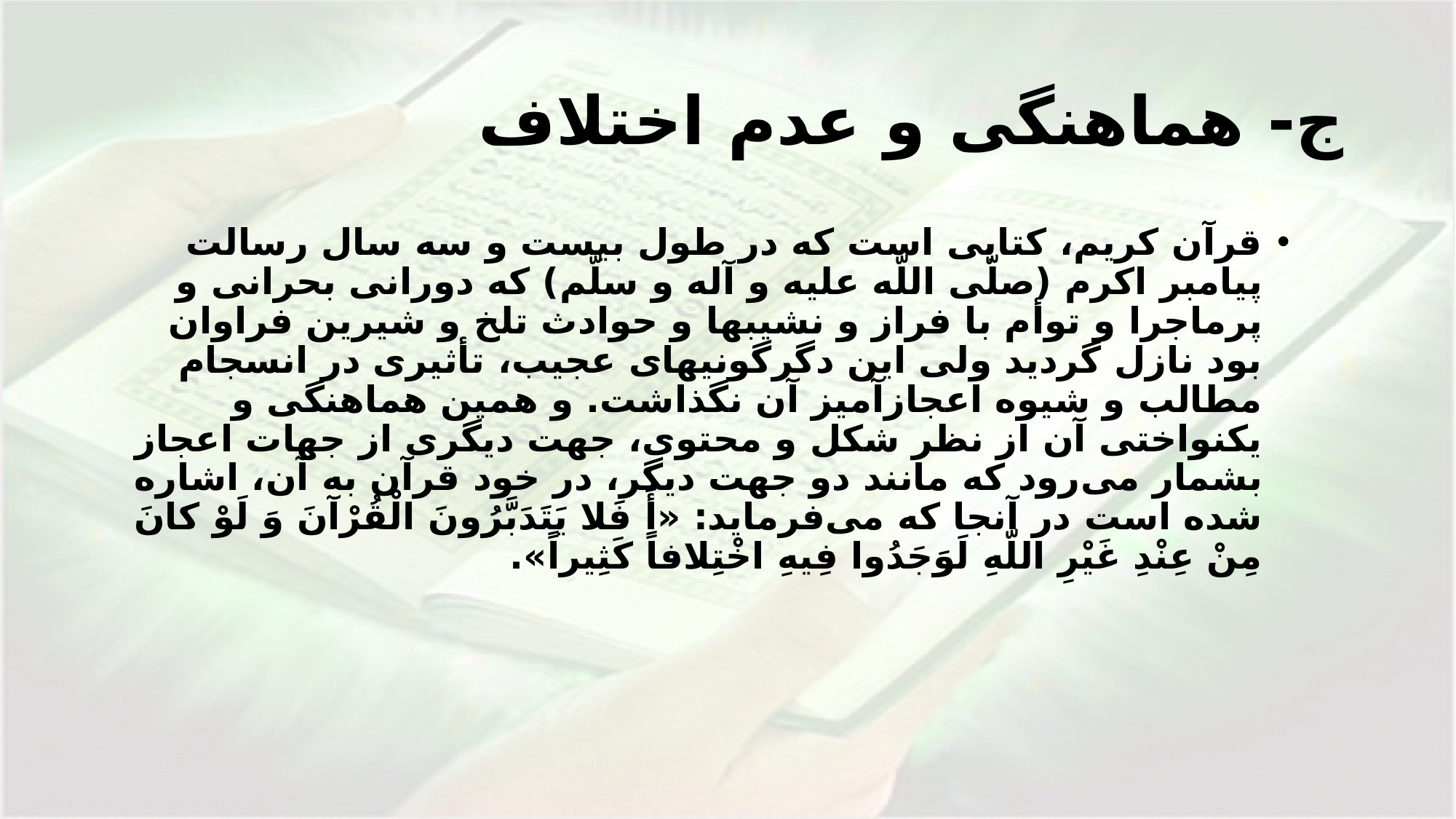

# ج- هماهنگى و عدم اختلاف
قرآن كريم، كتابى است كه در طول بيست و سه سال رسالت پيامبر اكرم (صلّى اللّه عليه و آله و سلّم) كه دورانى بحرانى و پرماجرا و توأم با فراز و نشيبها و حوادث تلخ و شيرين فراوان بود نازل گرديد ولى اين دگرگونيهاى عجيب، تأثيرى در انسجام مطالب و شيوه اعجازآميز آن نگذاشت. و همين هماهنگى و يكنواختى آن از نظر شكل و محتوى، جهت ديگرى از جهات اعجاز بشمار مى‌رود كه مانند دو جهت ديگر، در خود قرآن به آن، اشاره شده است در آنجا كه مى‌فرمايد: «أَ فَلا يَتَدَبَّرُونَ الْقُرْآنَ وَ لَوْ كانَ مِنْ عِنْدِ غَيْرِ اللّهِ لَوَجَدُوا فِيهِ اخْتِلافاً كَثِيراً».